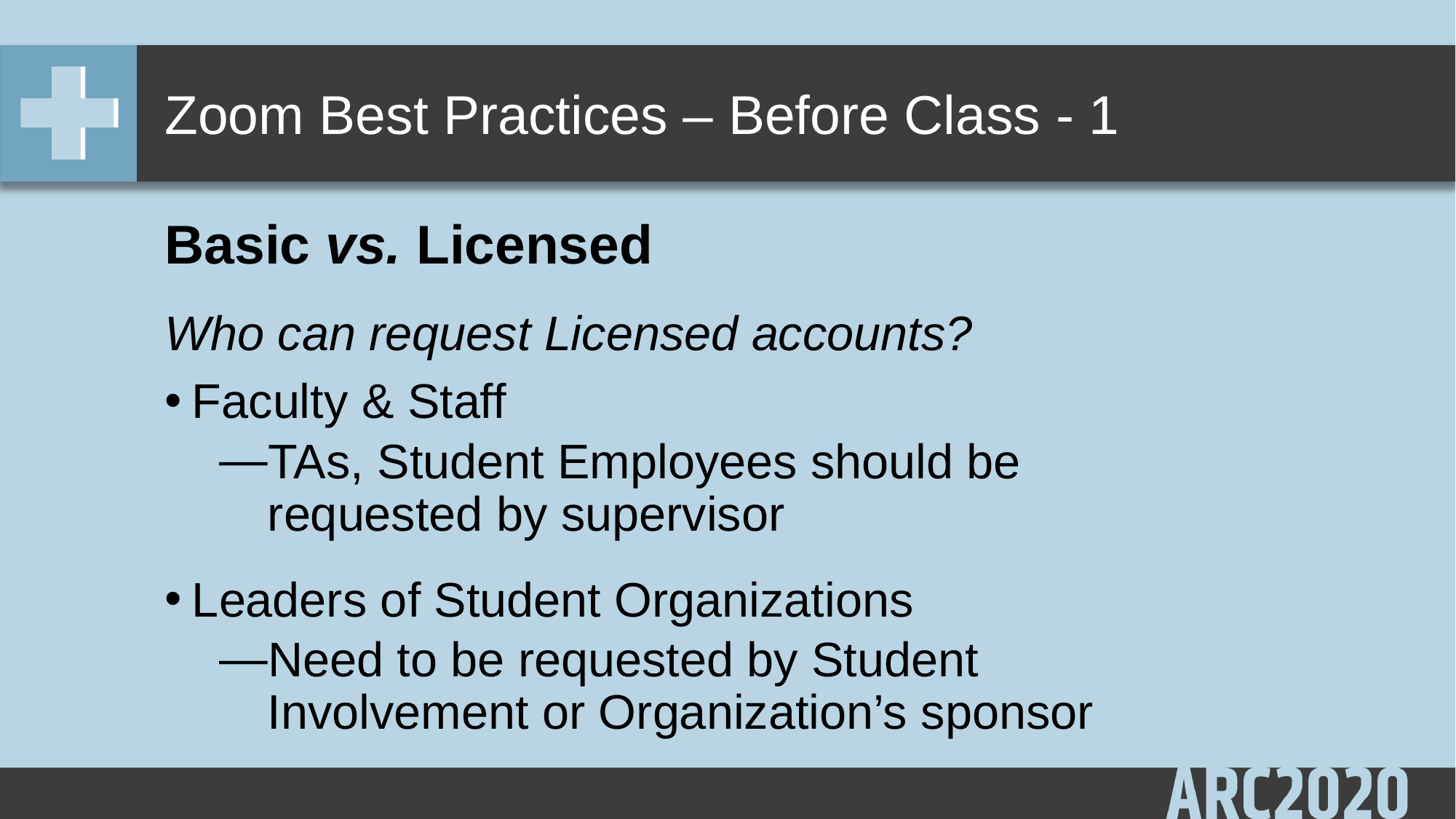

# Zoom Best Practices – Before Class - 1
Basic vs. Licensed
Who can request Licensed accounts?
Faculty & Staff
TAs, Student Employees should be requested by supervisor
Leaders of Student Organizations
Need to be requested by Student Involvement or Organization’s sponsor